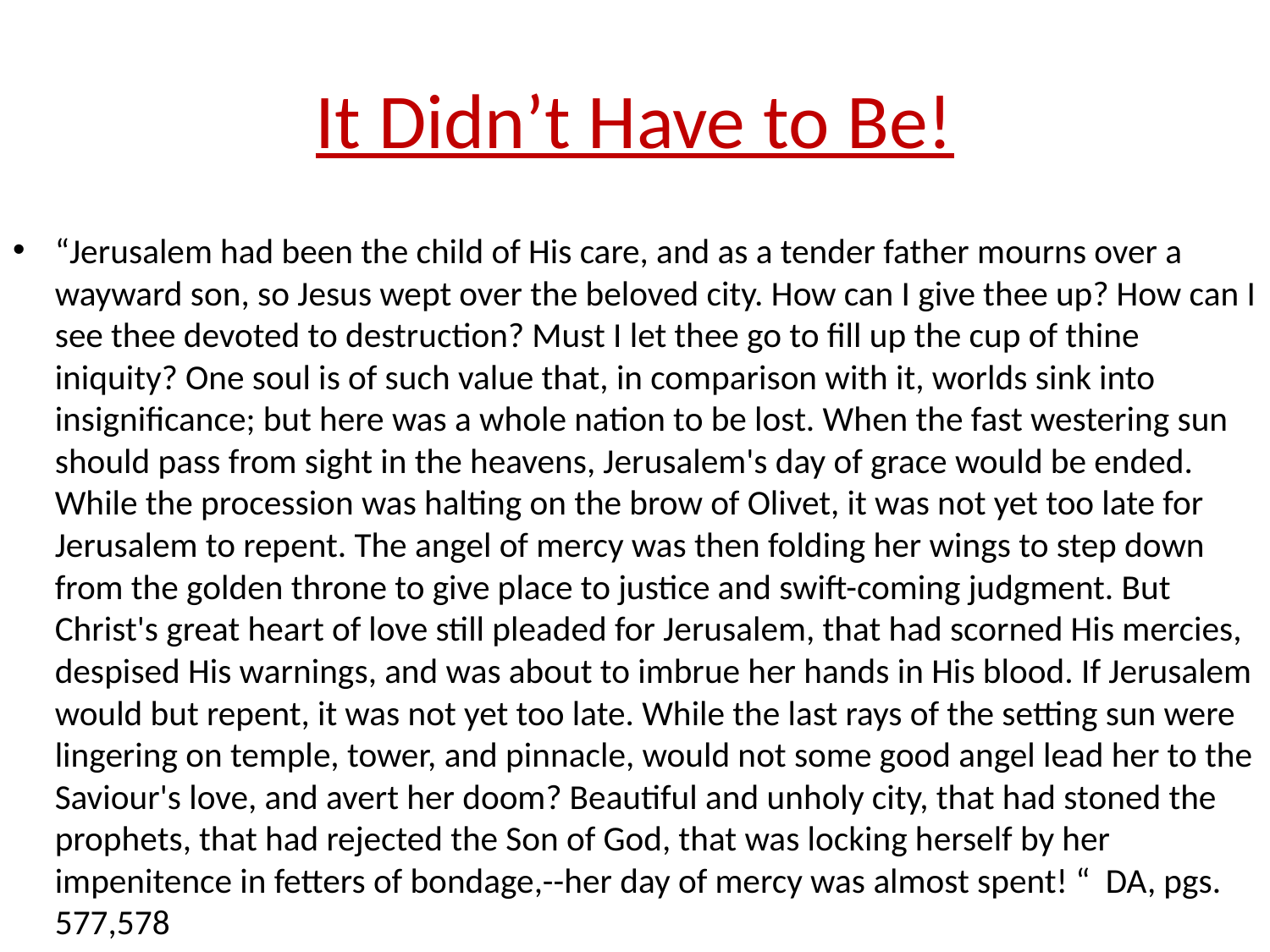

# It Didn’t Have to Be!
“Jerusalem had been the child of His care, and as a tender father mourns over a wayward son, so Jesus wept over the beloved city. How can I give thee up? How can I see thee devoted to destruction? Must I let thee go to fill up the cup of thine iniquity? One soul is of such value that, in comparison with it, worlds sink into insignificance; but here was a whole nation to be lost. When the fast westering sun should pass from sight in the heavens, Jerusalem's day of grace would be ended. While the procession was halting on the brow of Olivet, it was not yet too late for Jerusalem to repent. The angel of mercy was then folding her wings to step down from the golden throne to give place to justice and swift-coming judgment. But Christ's great heart of love still pleaded for Jerusalem, that had scorned His mercies, despised His warnings, and was about to imbrue her hands in His blood. If Jerusalem would but repent, it was not yet too late. While the last rays of the setting sun were lingering on temple, tower, and pinnacle, would not some good angel lead her to the Saviour's love, and avert her doom? Beautiful and unholy city, that had stoned the prophets, that had rejected the Son of God, that was locking herself by her impenitence in fetters of bondage,--her day of mercy was almost spent! “  DA, pgs. 577,578